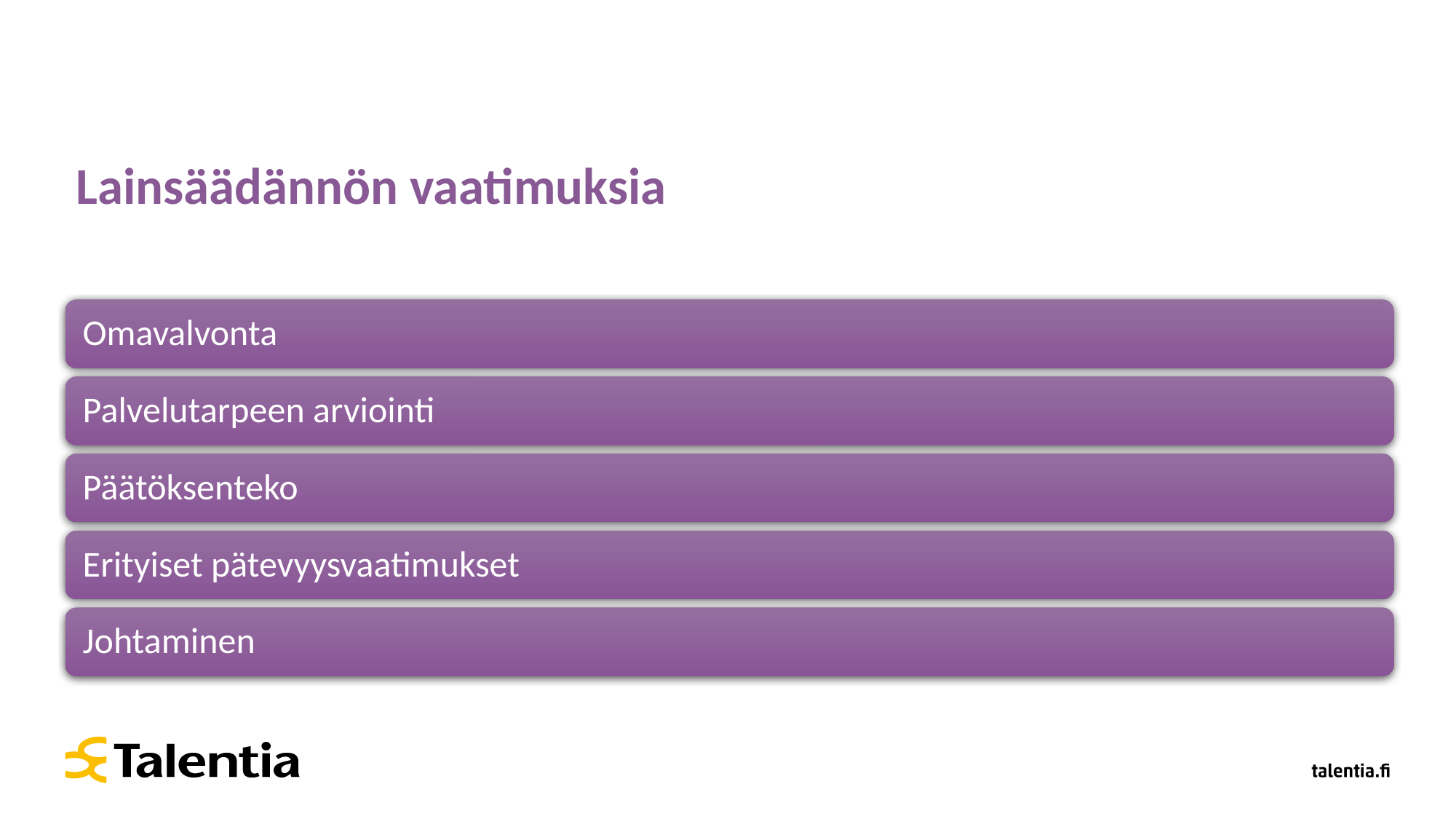

# Lainsäädännön vaatimuksia
Omavalvonta
Palvelutarpeen arviointi
Päätöksenteko
Erityiset pätevyysvaatimukset
Johtaminen